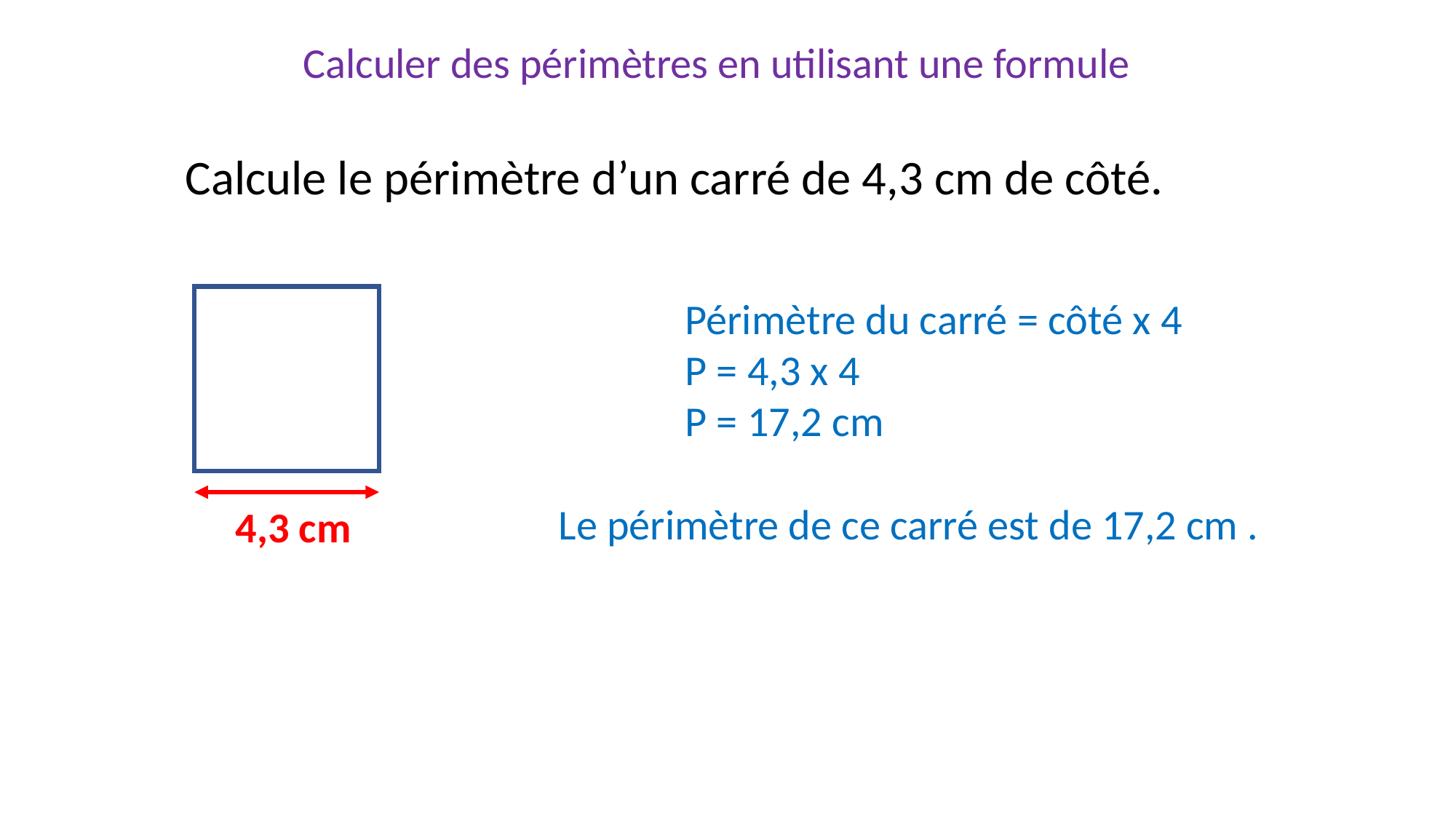

Calculer des périmètres en utilisant une formule
Calcule le périmètre d’un carré de 4,3 cm de côté.

Périmètre du carré = côté x 4
P = 4,3 x 4
P = 17,2 cm
Le périmètre de ce carré est de 17,2 cm .
4,3 cm